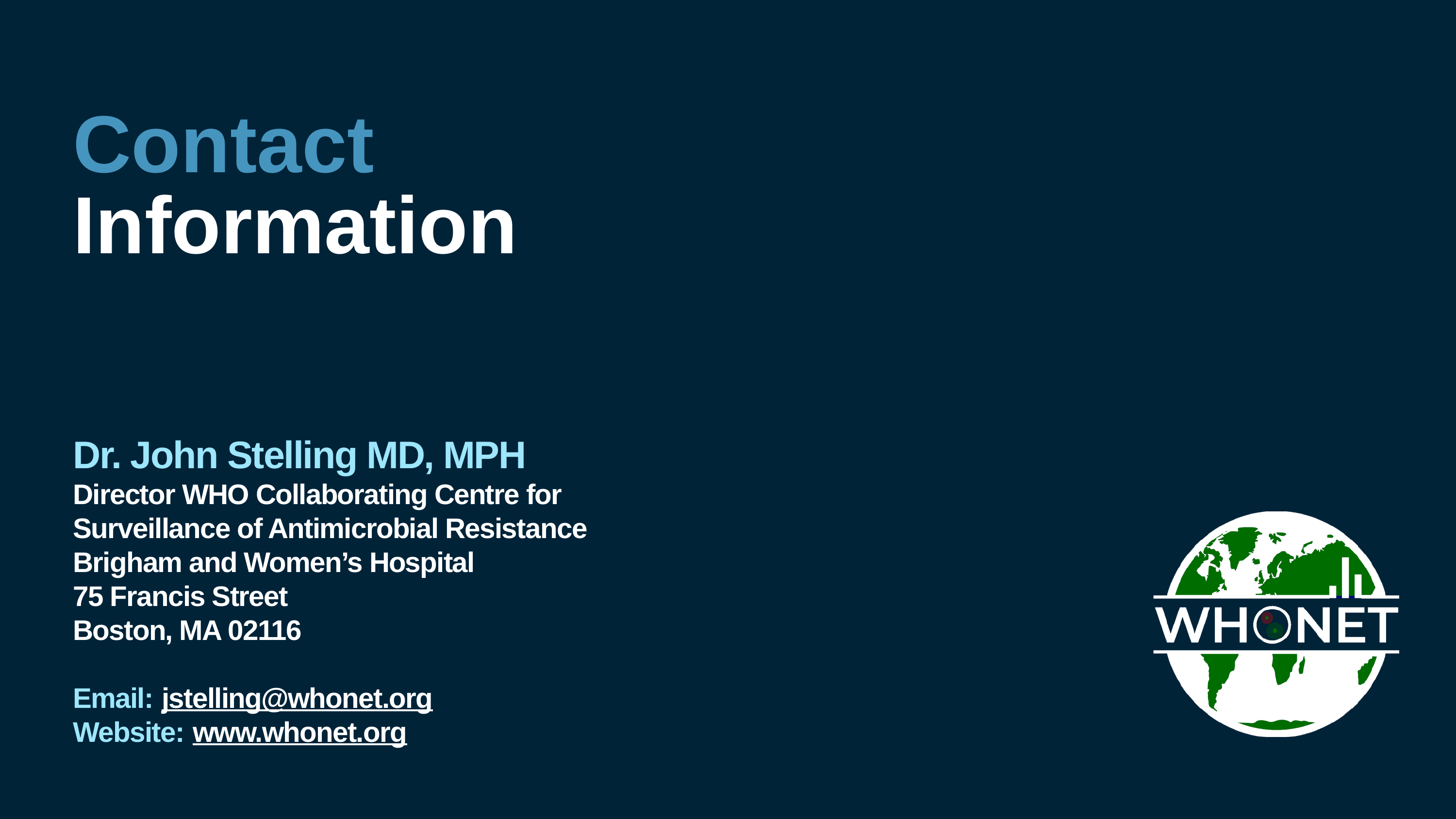

Contact Information
Dr. John Stelling MD, MPH
Director WHO Collaborating Centre for Surveillance of Antimicrobial Resistance
Brigham and Women’s Hospital
75 Francis Street
Boston, MA 02116

Email: jstelling@whonet.org
Website: www.whonet.org